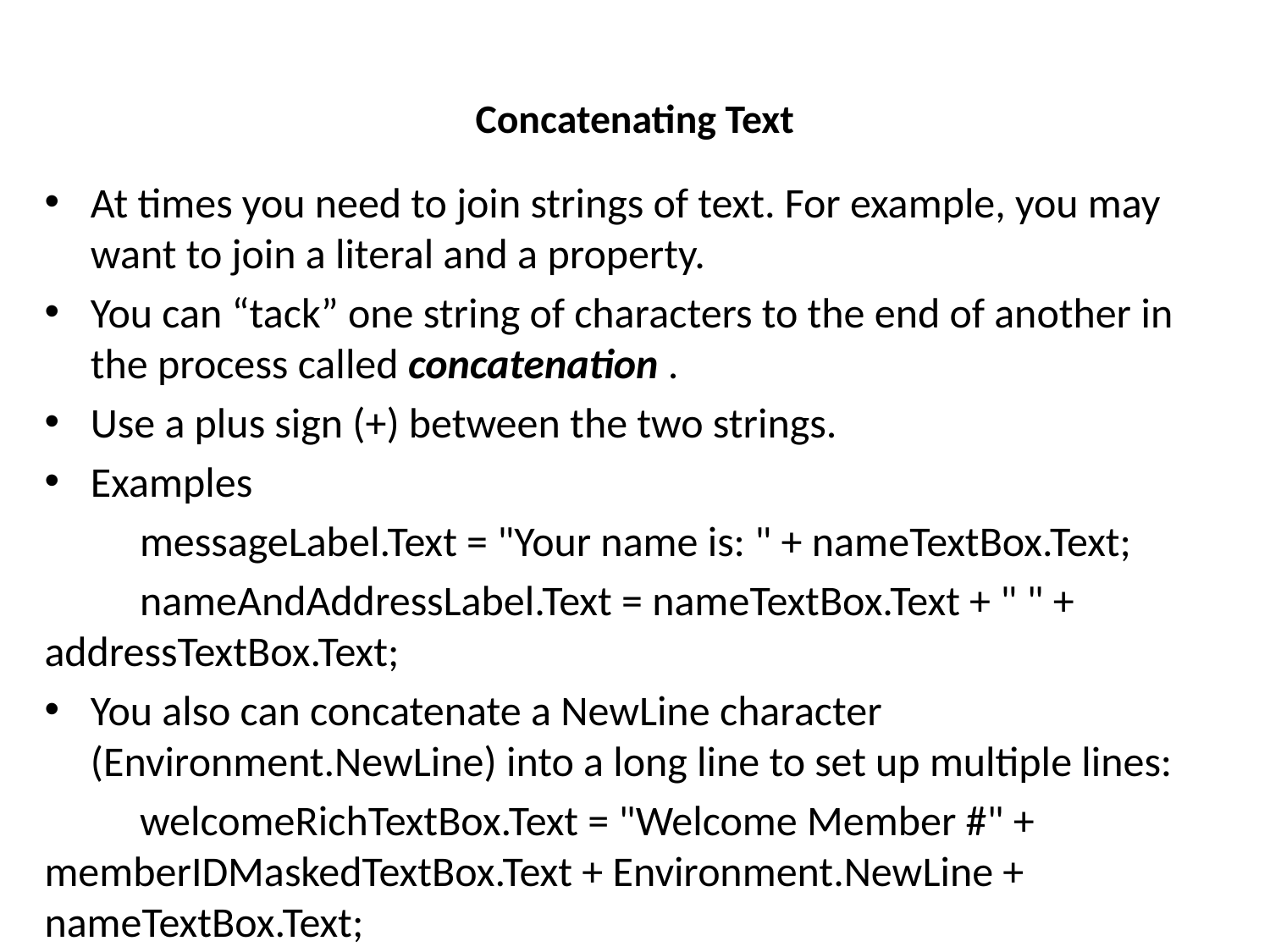

# Concatenating Text
At times you need to join strings of text. For example, you may want to join a literal and a property.
You can “tack” one string of characters to the end of another in the process called concatenation .
Use a plus sign (+) between the two strings.
Examples
	messageLabel.Text = "Your name is: " + nameTextBox.Text;
	nameAndAddressLabel.Text = nameTextBox.Text + " " + 	addressTextBox.Text;
You also can concatenate a NewLine character (Environment.NewLine) into a long line to set up multiple lines:
	welcomeRichTextBox.Text = "Welcome Member #" + 	memberIDMaskedTextBox.Text + Environment.NewLine + 	nameTextBox.Text;